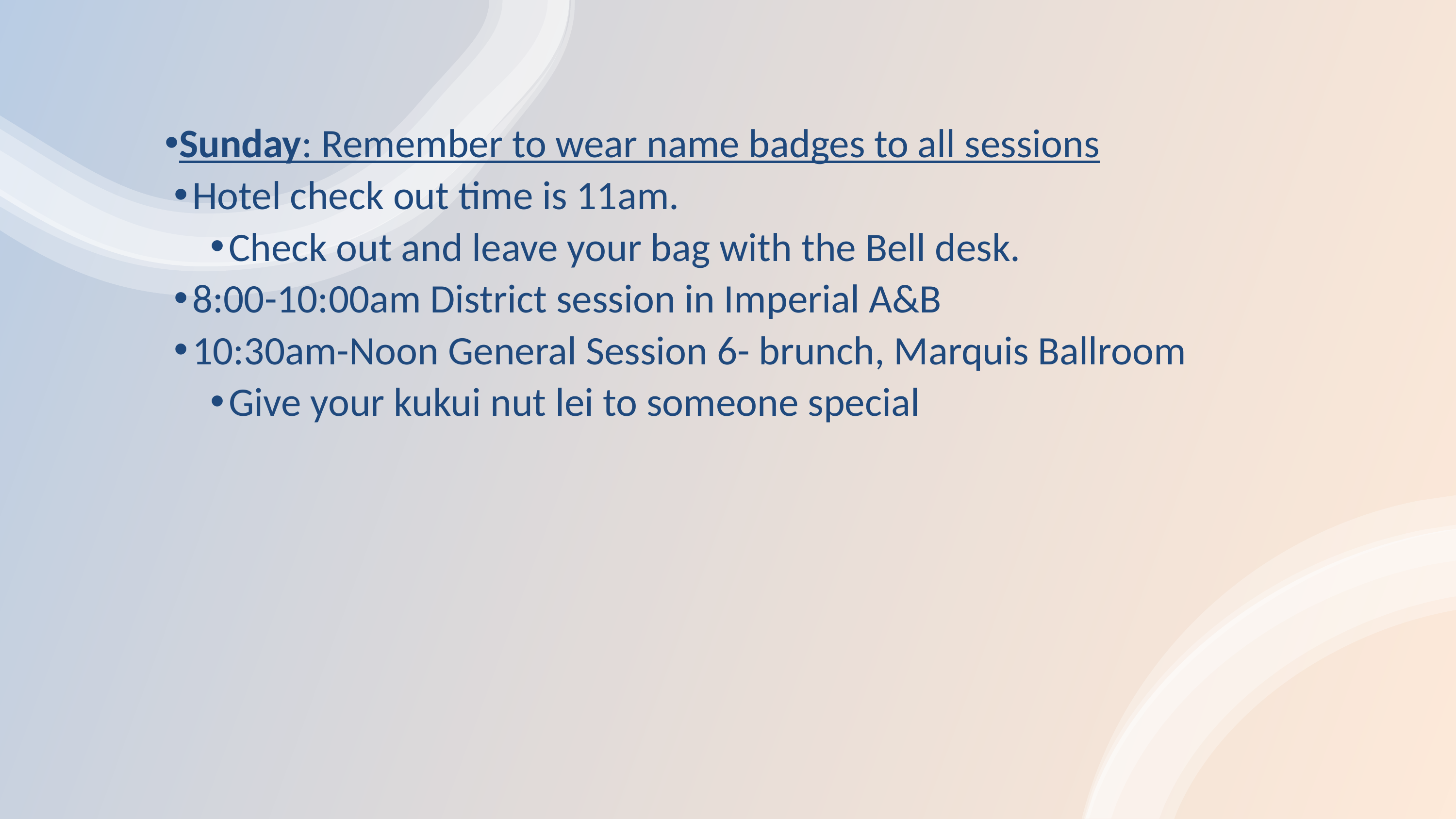

Sunday: Remember to wear name badges to all sessions
Hotel check out time is 11am.
Check out and leave your bag with the Bell desk.
8:00-10:00am District session in Imperial A&B
10:30am-Noon General Session 6- brunch, Marquis Ballroom
Give your kukui nut lei to someone special